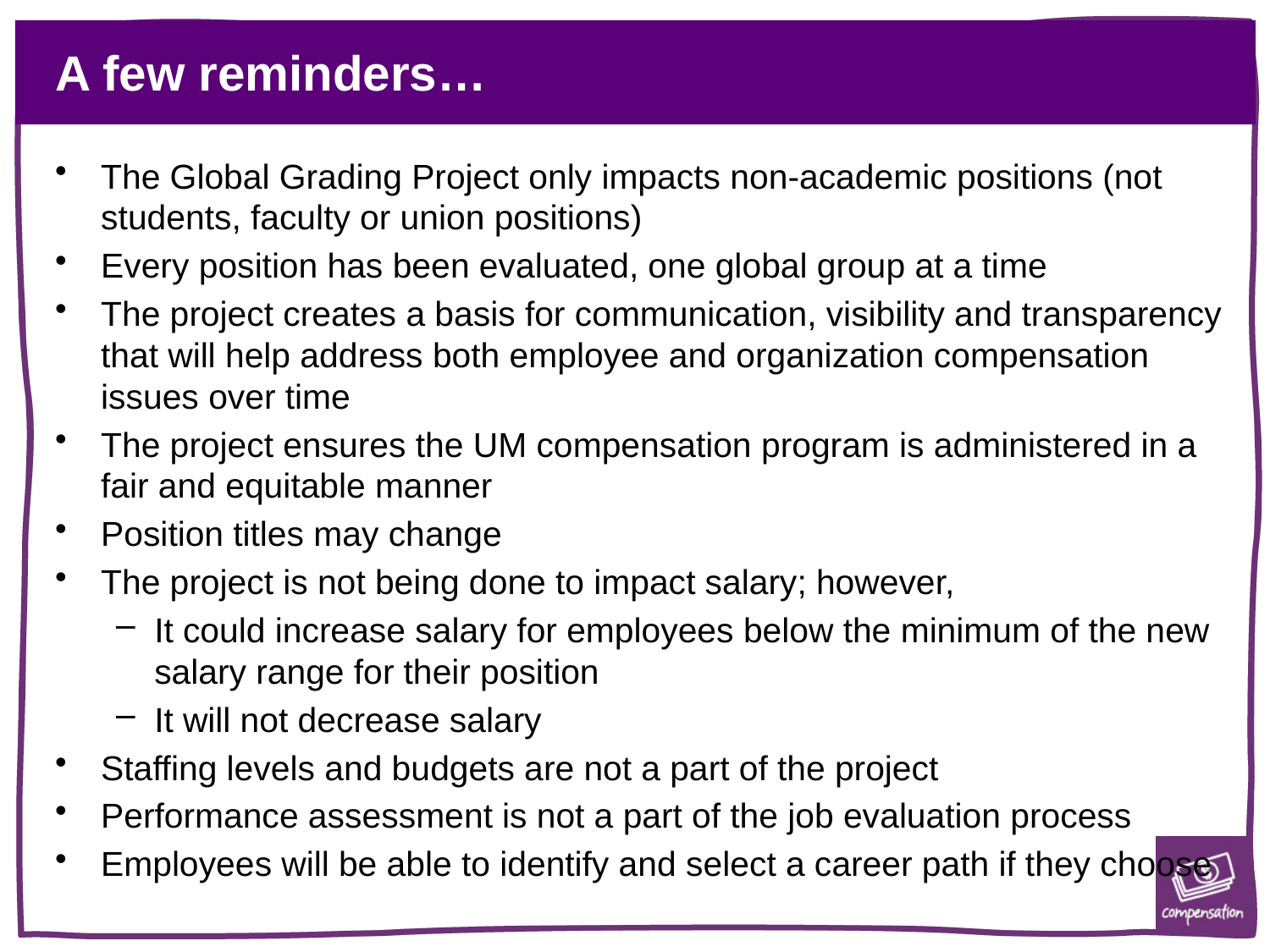

# A few reminders…
The Global Grading Project only impacts non-academic positions (not students, faculty or union positions)
Every position has been evaluated, one global group at a time
The project creates a basis for communication, visibility and transparency that will help address both employee and organization compensation issues over time
The project ensures the UM compensation program is administered in a fair and equitable manner
Position titles may change
The project is not being done to impact salary; however,
It could increase salary for employees below the minimum of the new salary range for their position
It will not decrease salary
Staffing levels and budgets are not a part of the project
Performance assessment is not a part of the job evaluation process
Employees will be able to identify and select a career path if they choose